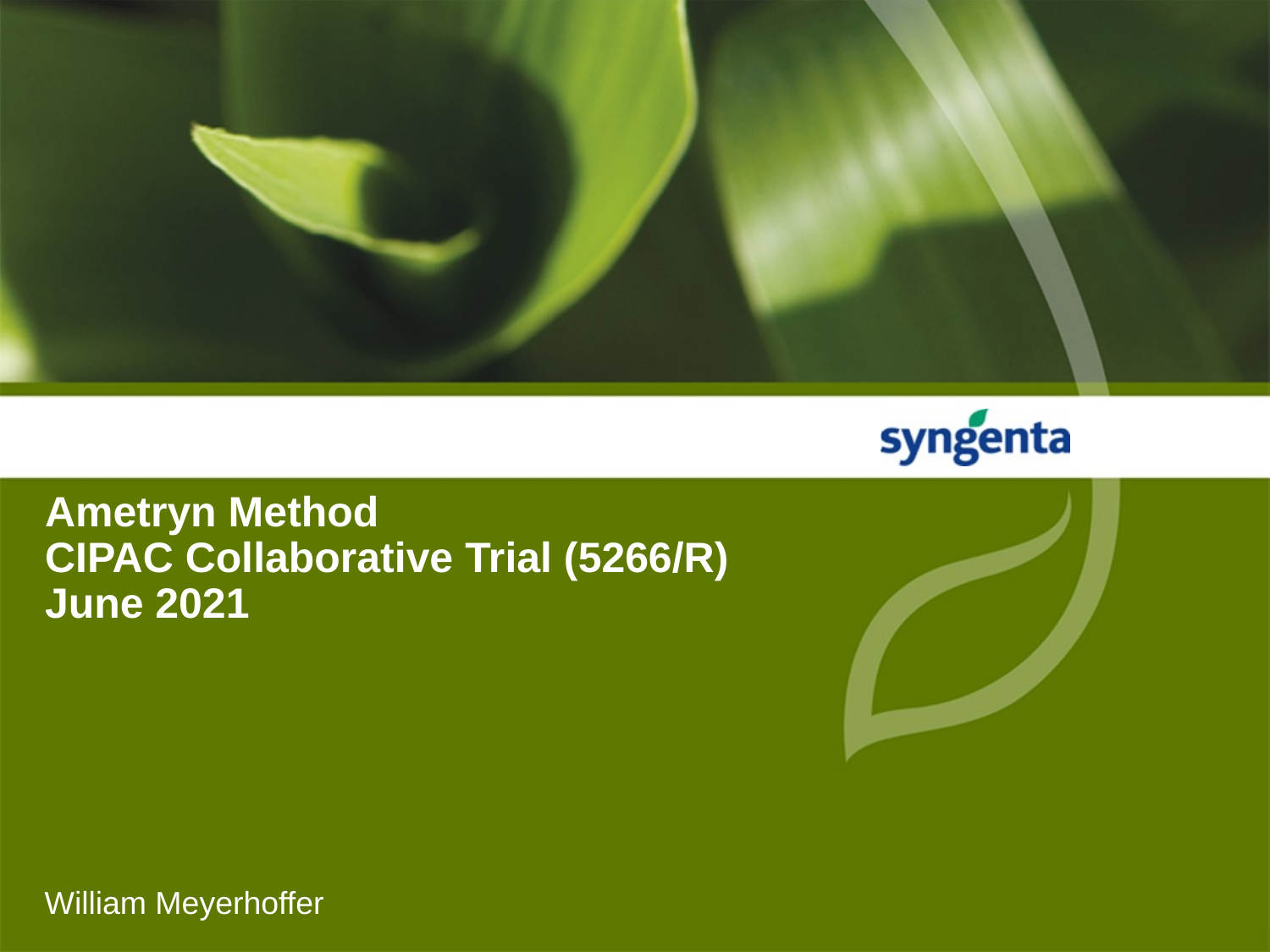

# Ametryn Method CIPAC Collaborative Trial (5266/R) June 2021
William Meyerhoffer